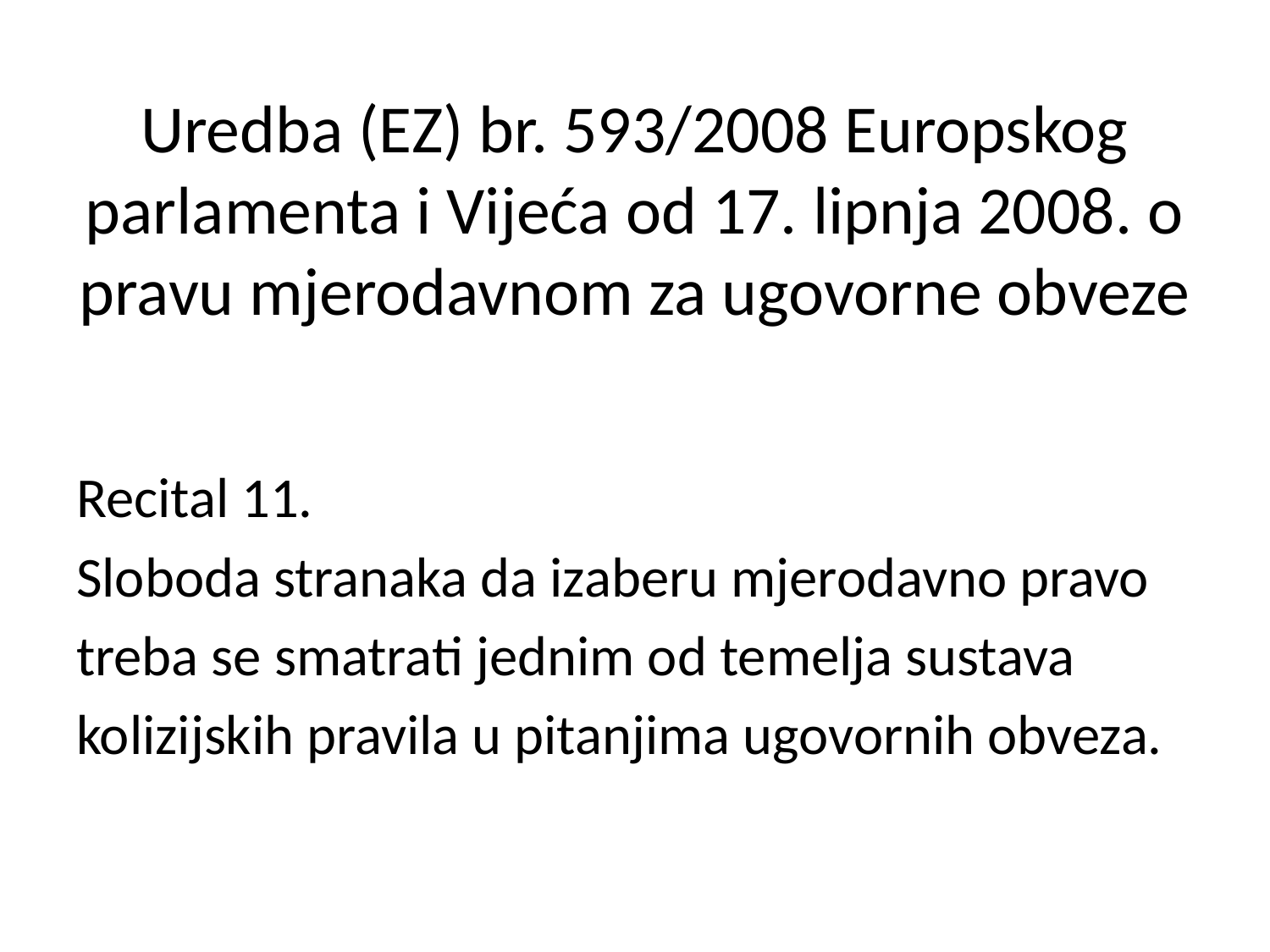

# Uredba (EZ) br. 593/2008 Europskog parlamenta i Vijeća od 17. lipnja 2008. o pravu mjerodavnom za ugovorne obveze

Recital 11.
Sloboda stranaka da izaberu mjerodavno pravo
treba se smatrati jednim od temelja sustava
kolizijskih pravila u pitanjima ugovornih obveza.